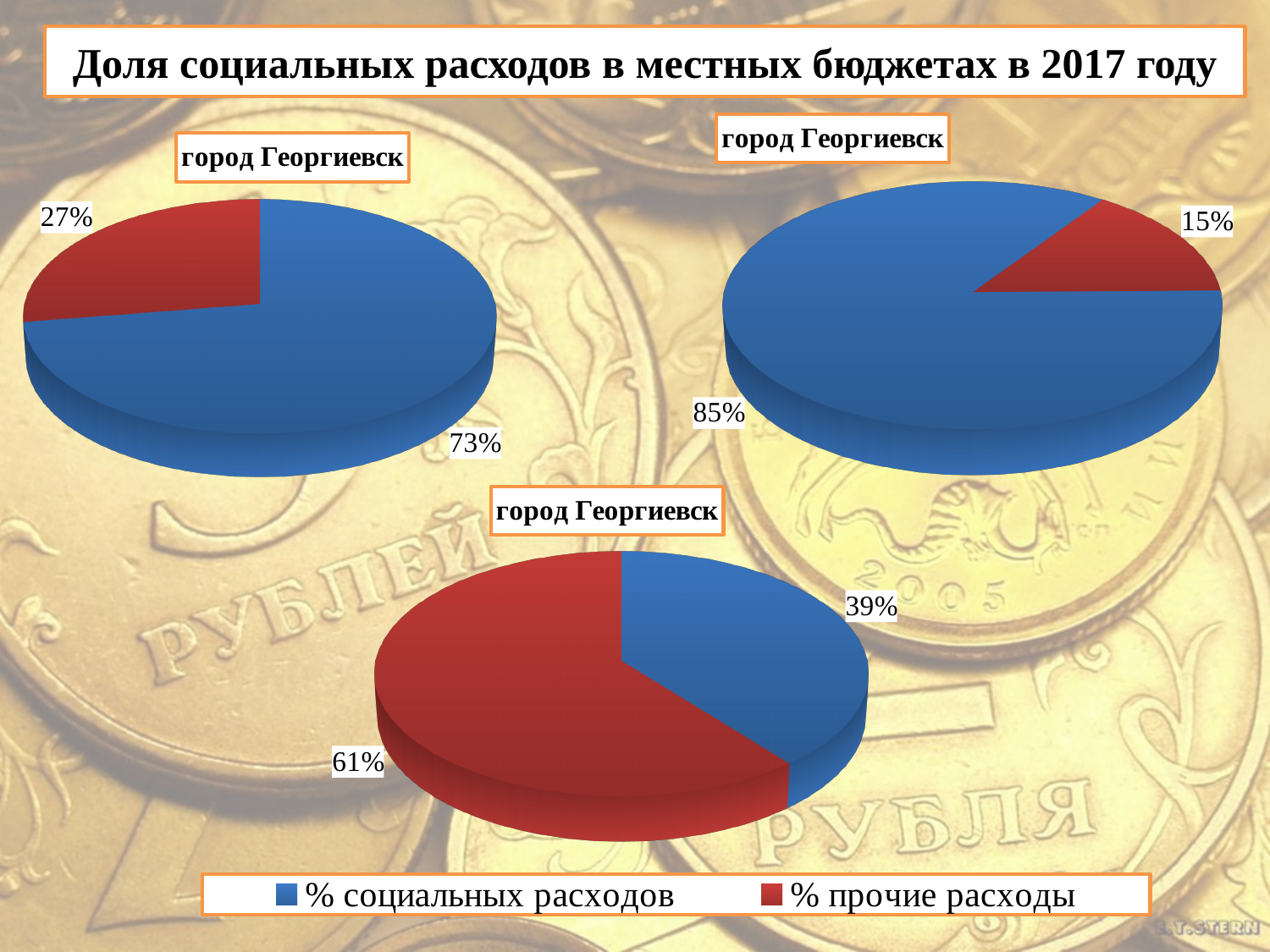

# Доля социальных расходов в местных бюджетах в 2017 году

[unsupported chart]

[unsupported chart]

[unsupported chart]